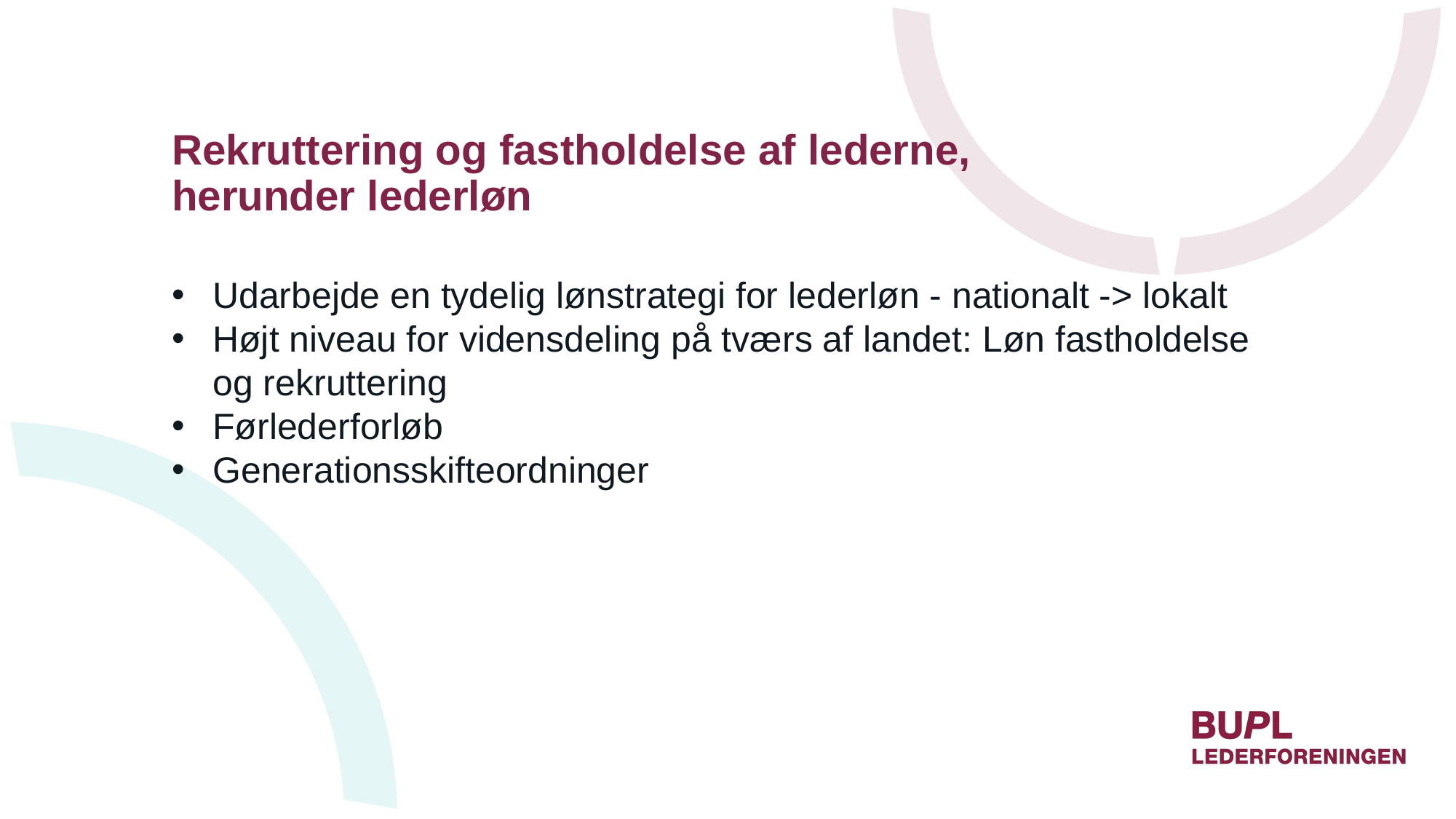

# Rekruttering og fastholdelse af lederne, herunder lederløn
Udarbejde en tydelig lønstrategi for lederløn - nationalt -> lokalt
Højt niveau for vidensdeling på tværs af landet: Løn fastholdelse og rekruttering
Førlederforløb
Generationsskifteordninger